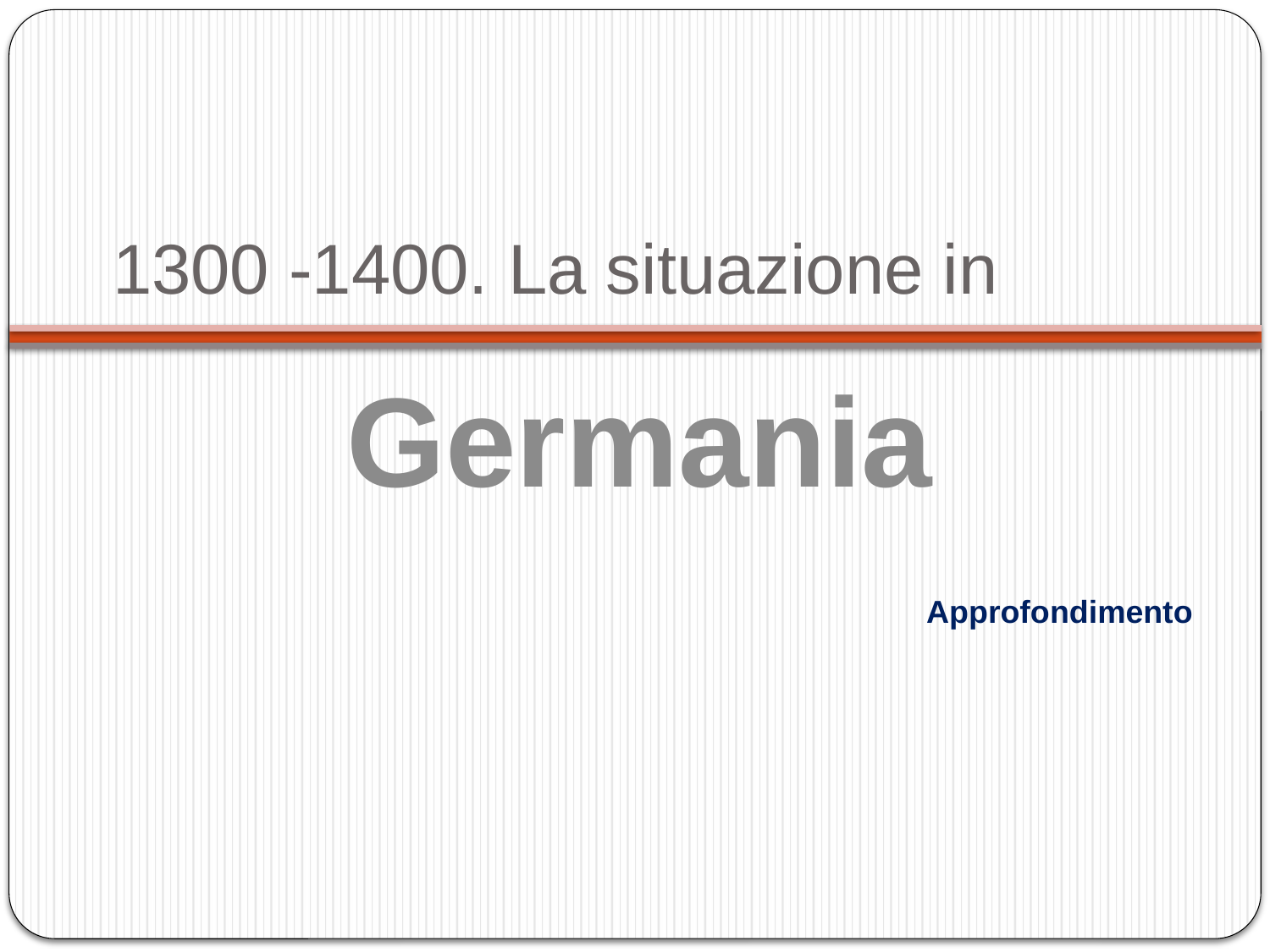

# 1300 -1400. La situazione in
Germania
Approfondimento